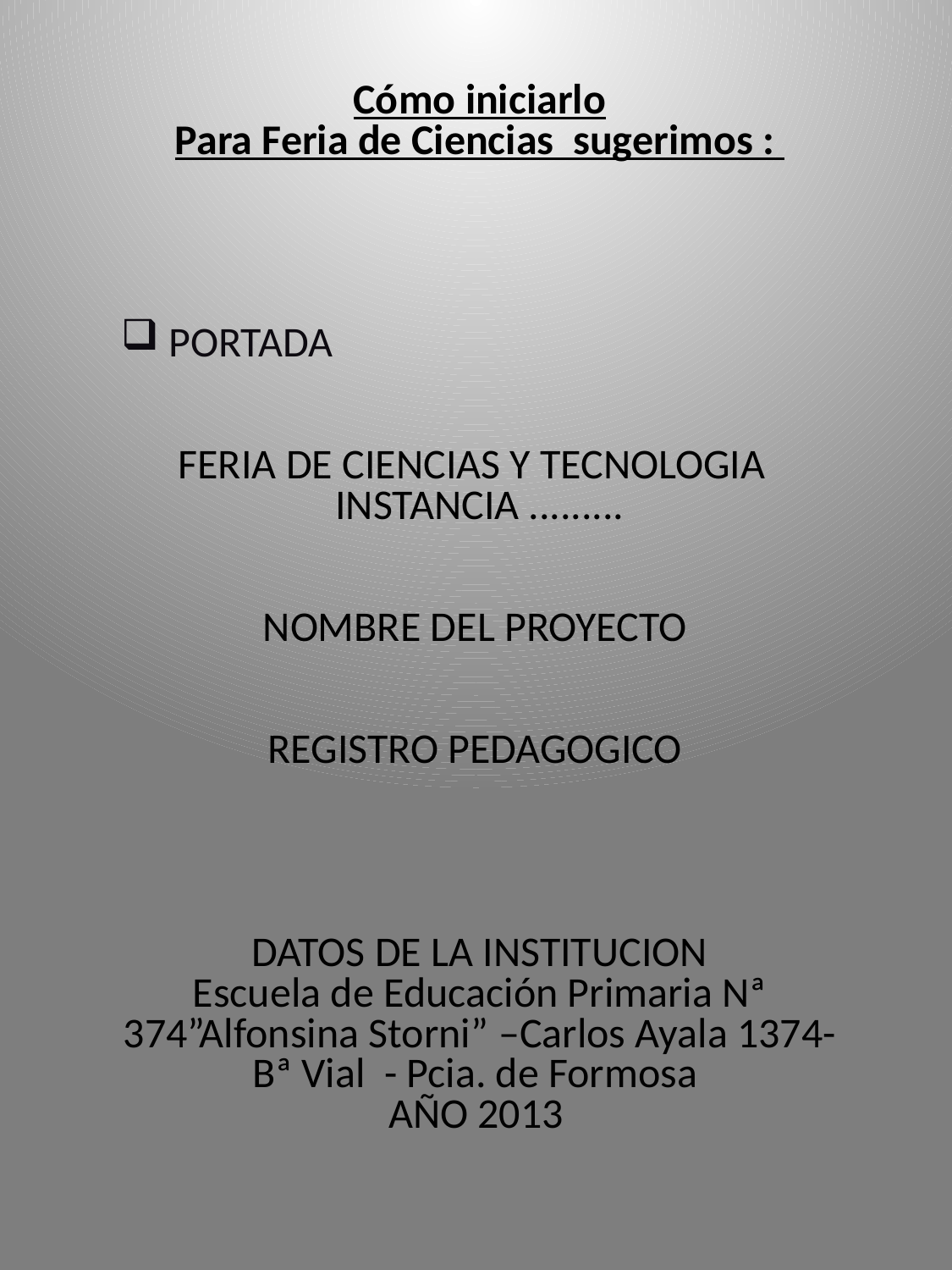

Cómo iniciarlo
Para Feria de Ciencias  sugerimos :

 PORTADA

      FERIA DE CIENCIAS Y TECNOLOGIA
INSTANCIA .........

NOMBRE DEL PROYECTO

REGISTRO PEDAGOGICO

DATOS DE LA INSTITUCION
Escuela de Educación Primaria Nª 374”Alfonsina Storni” –Carlos Ayala 1374- Bª Vial  - Pcia. de Formosa
AÑO 2013